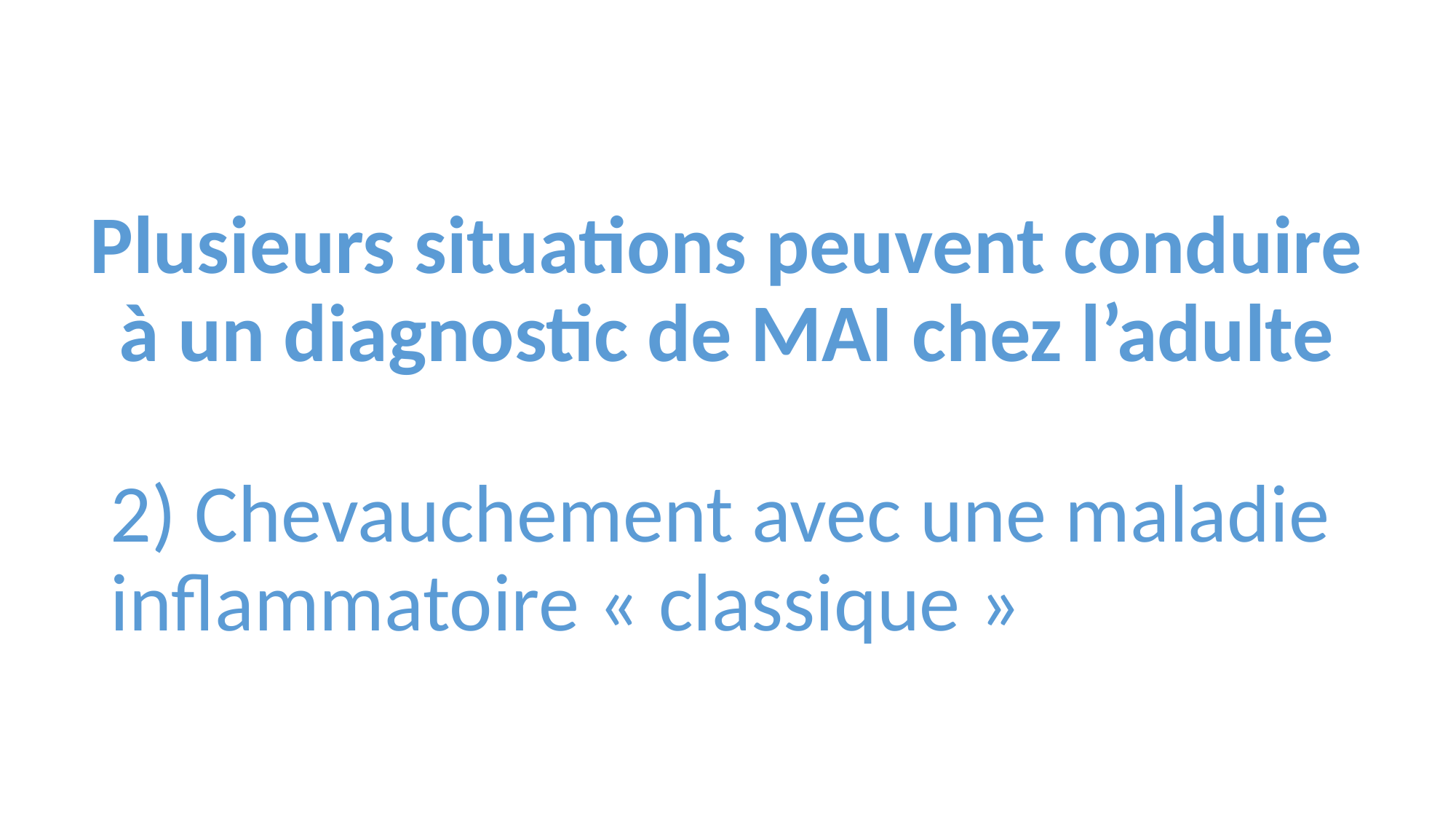

Plusieurs situations peuvent conduire à un diagnostic de MAI chez l’adulte
# 2) Chevauchement avec une maladie inflammatoire « classique »